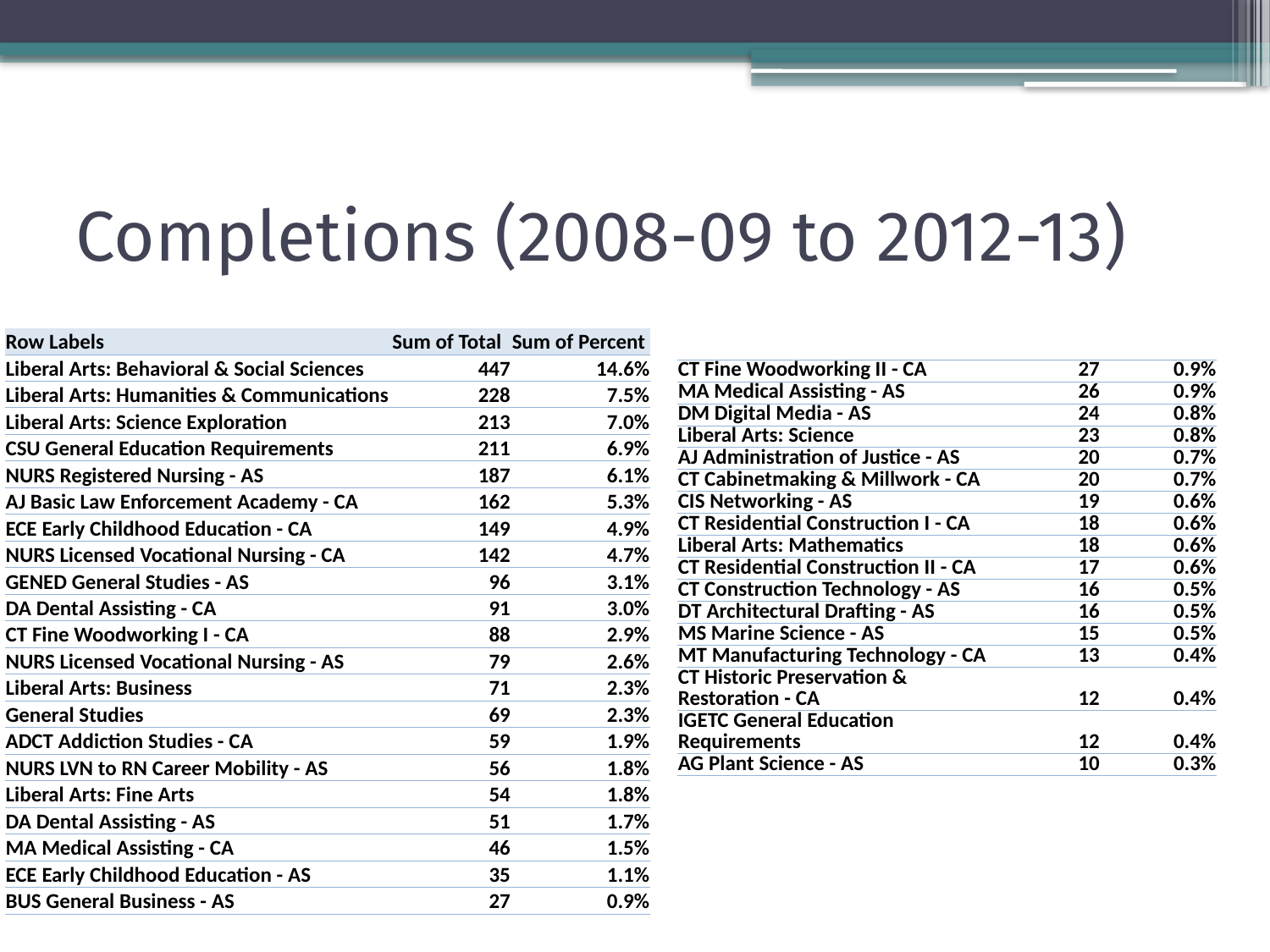

# Completions (2008-09 to 2012-13)
| Row Labels | Sum of Total | Sum of Percent |
| --- | --- | --- |
| Liberal Arts: Behavioral & Social Sciences | 447 | 14.6% |
| Liberal Arts: Humanities & Communications | 228 | 7.5% |
| Liberal Arts: Science Exploration | 213 | 7.0% |
| CSU General Education Requirements | 211 | 6.9% |
| NURS Registered Nursing - AS | 187 | 6.1% |
| AJ Basic Law Enforcement Academy - CA | 162 | 5.3% |
| ECE Early Childhood Education - CA | 149 | 4.9% |
| NURS Licensed Vocational Nursing - CA | 142 | 4.7% |
| GENED General Studies - AS | 96 | 3.1% |
| DA Dental Assisting - CA | 91 | 3.0% |
| CT Fine Woodworking I - CA | 88 | 2.9% |
| NURS Licensed Vocational Nursing - AS | 79 | 2.6% |
| Liberal Arts: Business | 71 | 2.3% |
| General Studies | 69 | 2.3% |
| ADCT Addiction Studies - CA | 59 | 1.9% |
| NURS LVN to RN Career Mobility - AS | 56 | 1.8% |
| Liberal Arts: Fine Arts | 54 | 1.8% |
| DA Dental Assisting - AS | 51 | 1.7% |
| MA Medical Assisting - CA | 46 | 1.5% |
| ECE Early Childhood Education - AS | 35 | 1.1% |
| BUS General Business - AS | 27 | 0.9% |
| CT Fine Woodworking II - CA | 27 | 0.9% |
| --- | --- | --- |
| MA Medical Assisting - AS | 26 | 0.9% |
| DM Digital Media - AS | 24 | 0.8% |
| Liberal Arts: Science | 23 | 0.8% |
| AJ Administration of Justice - AS | 20 | 0.7% |
| CT Cabinetmaking & Millwork - CA | 20 | 0.7% |
| CIS Networking - AS | 19 | 0.6% |
| CT Residential Construction I - CA | 18 | 0.6% |
| Liberal Arts: Mathematics | 18 | 0.6% |
| CT Residential Construction II - CA | 17 | 0.6% |
| CT Construction Technology - AS | 16 | 0.5% |
| DT Architectural Drafting - AS | 16 | 0.5% |
| MS Marine Science - AS | 15 | 0.5% |
| MT Manufacturing Technology - CA | 13 | 0.4% |
| CT Historic Preservation & Restoration - CA | 12 | 0.4% |
| IGETC General Education Requirements | 12 | 0.4% |
| AG Plant Science - AS | 10 | 0.3% |